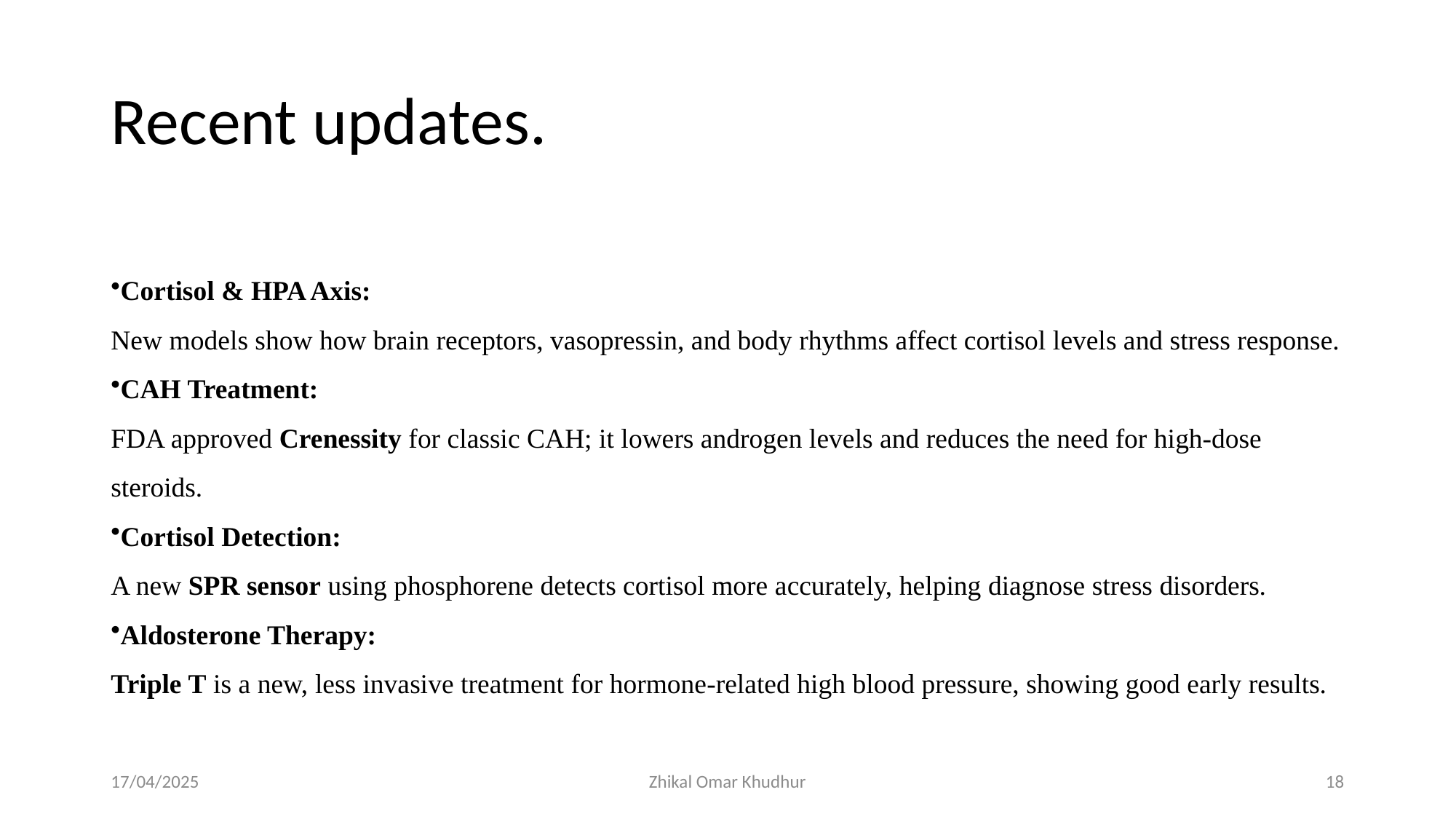

# Recent updates.
Cortisol & HPA Axis:
New models show how brain receptors, vasopressin, and body rhythms affect cortisol levels and stress response.
CAH Treatment:
FDA approved Crenessity for classic CAH; it lowers androgen levels and reduces the need for high-dose steroids.
Cortisol Detection:
A new SPR sensor using phosphorene detects cortisol more accurately, helping diagnose stress disorders.
Aldosterone Therapy:
Triple T is a new, less invasive treatment for hormone-related high blood pressure, showing good early results.
17/04/2025
Zhikal Omar Khudhur
18